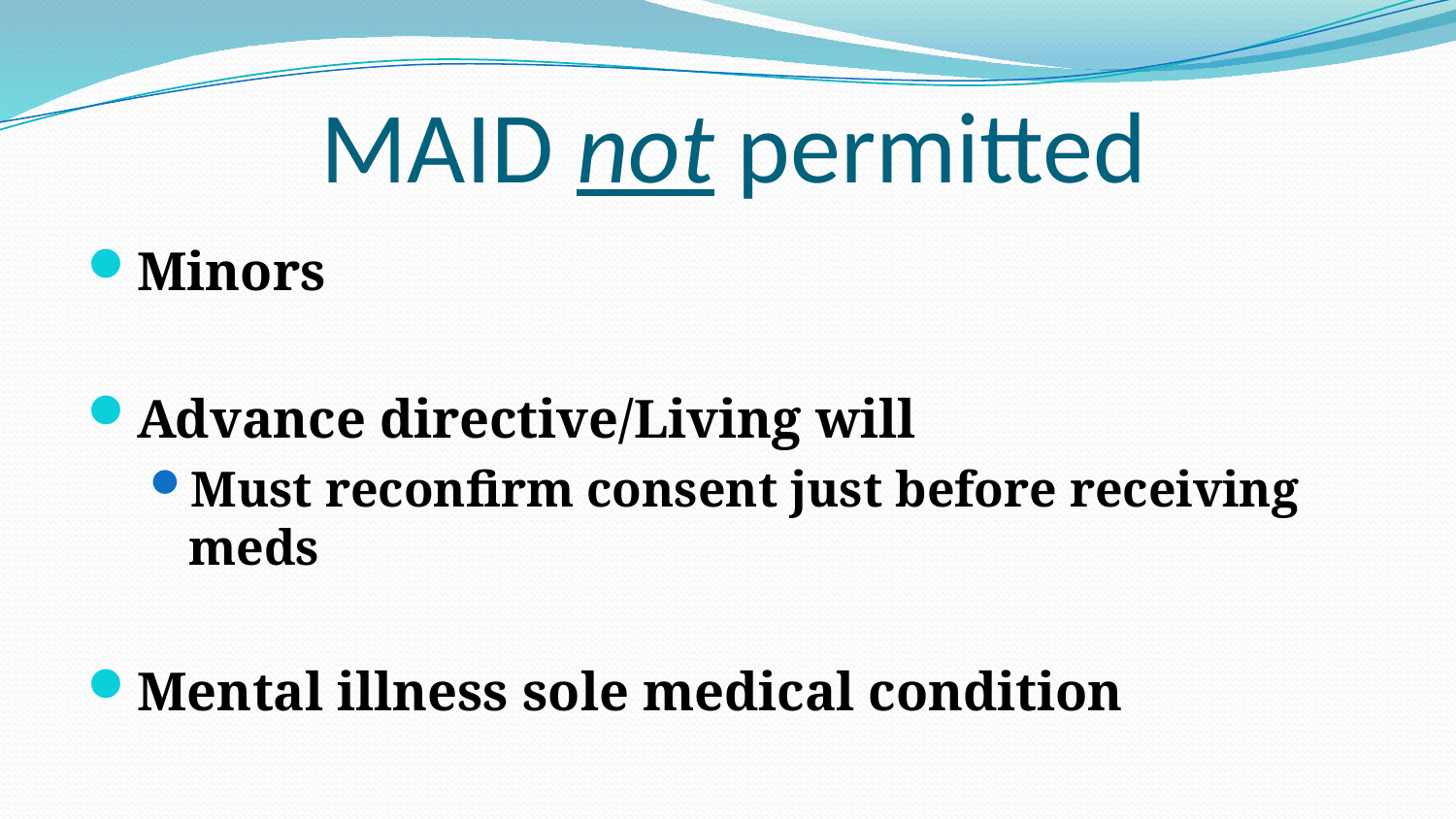

# MAID not permitted
Minors

Advance directive/Living will
Must reconfirm consent just before receiving meds

Mental illness sole medical condition